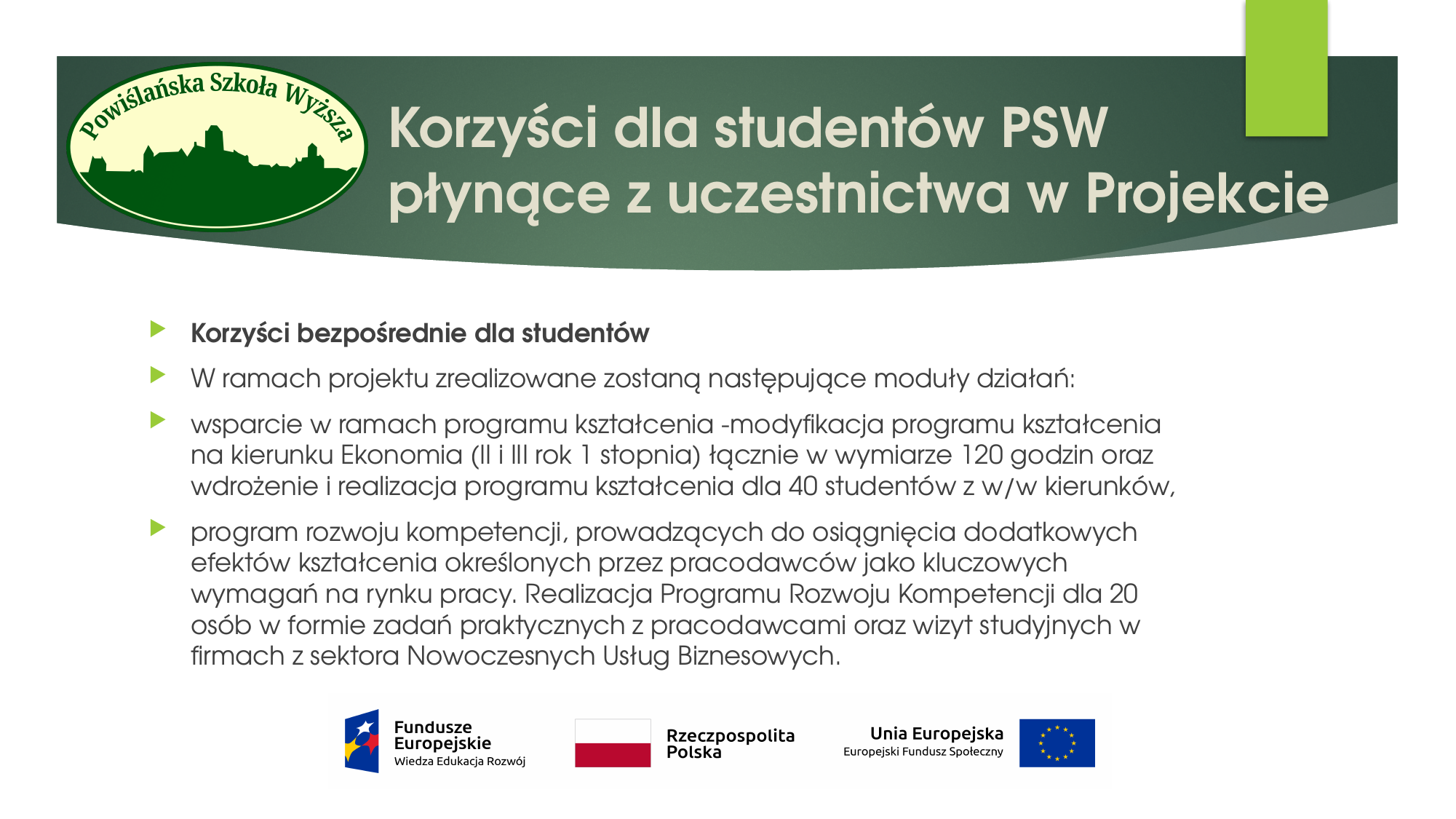

# Korzyści dla studentów PSW płynące z uczestnictwa w Projekcie
Korzyści bezpośrednie dla studentów
W ramach projektu zrealizowane zostaną następujące moduły działań:
wsparcie w ramach programu kształcenia -modyfikacja programu kształcenia na kierunku Ekonomia (II i III rok 1 stopnia) łącznie w wymiarze 120 godzin oraz wdrożenie i realizacja programu kształcenia dla 40 studentów z w/w kierunków,
program rozwoju kompetencji, prowadzących do osiągnięcia dodatkowych efektów kształcenia określonych przez pracodawców jako kluczowych wymagań na rynku pracy. Realizacja Programu Rozwoju Kompetencji dla 20 osób w formie zadań praktycznych z pracodawcami oraz wizyt studyjnych w firmach z sektora Nowoczesnych Usług Biznesowych.